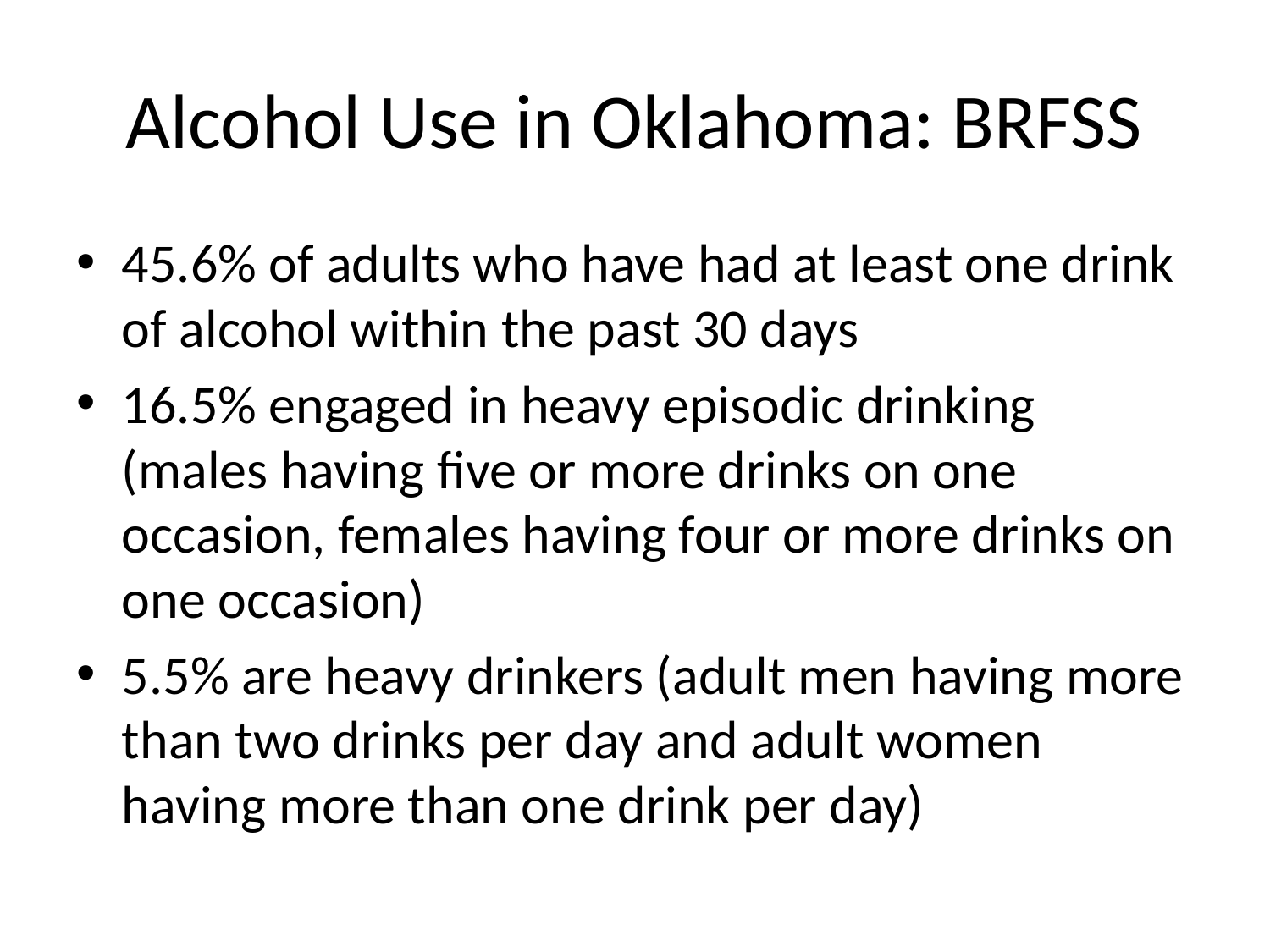

# Alcohol Use in Oklahoma: BRFSS
45.6% of adults who have had at least one drink of alcohol within the past 30 days
16.5% engaged in heavy episodic drinking (males having five or more drinks on one occasion, females having four or more drinks on one occasion)
5.5% are heavy drinkers (adult men having more than two drinks per day and adult women having more than one drink per day)